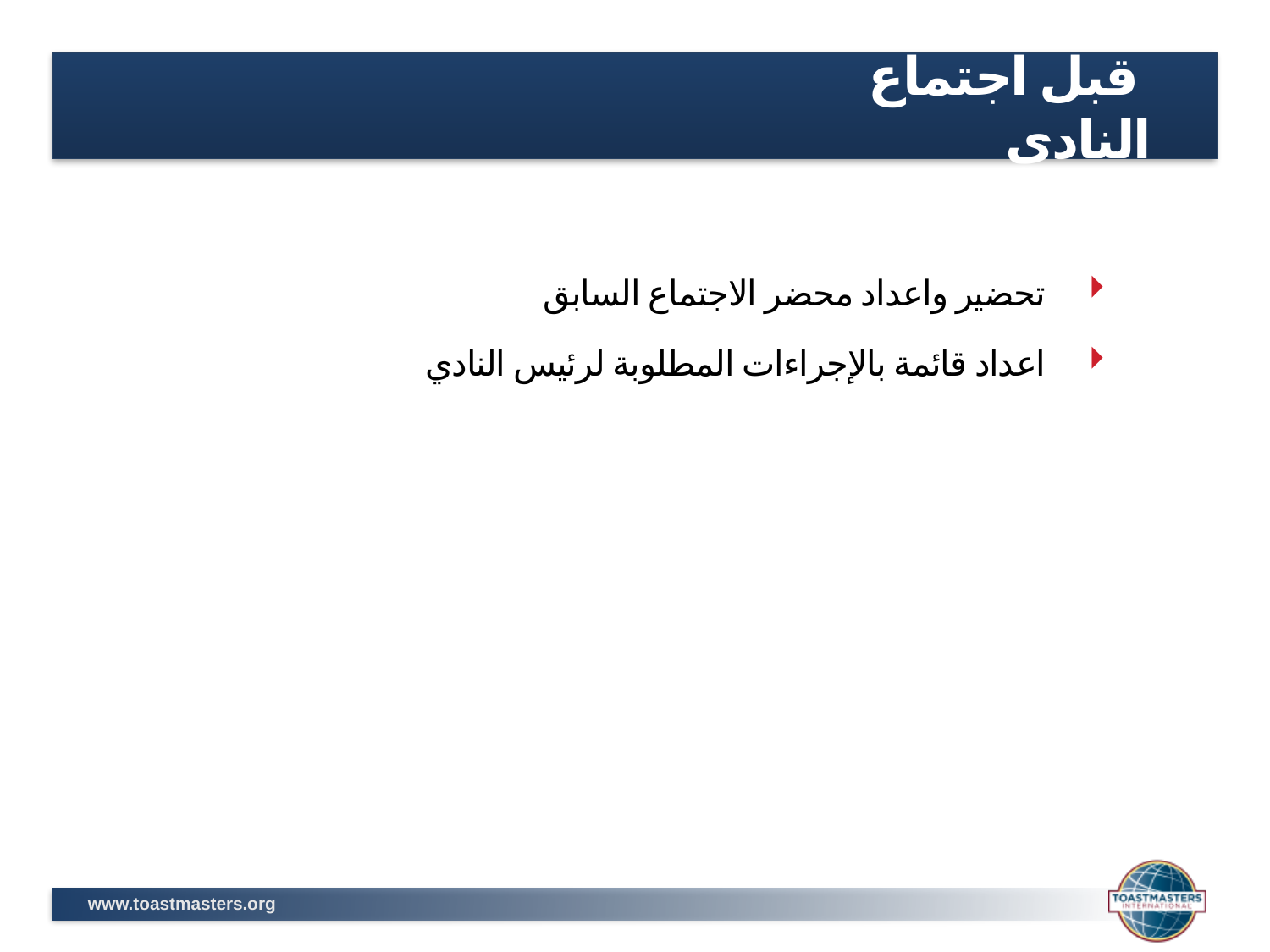

قبل اجتماع النادي
تحضير واعداد محضر الاجتماع السابق
اعداد قائمة بالإجراءات المطلوبة لرئيس النادي